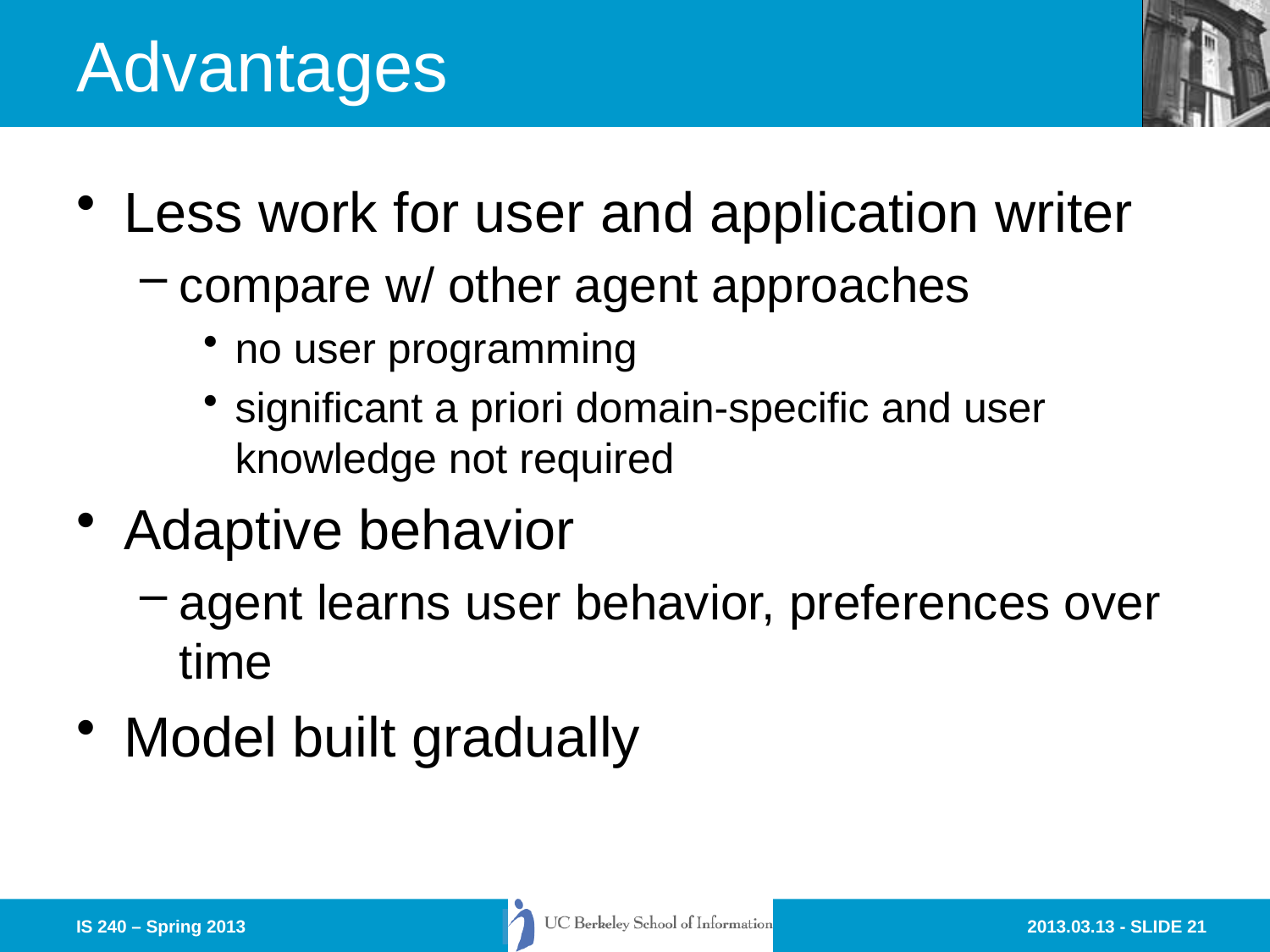

# Advantages
Less work for user and application writer
compare w/ other agent approaches
no user programming
significant a priori domain-specific and user knowledge not required
Adaptive behavior
agent learns user behavior, preferences over time
Model built gradually

IS 240 – Spring 2013